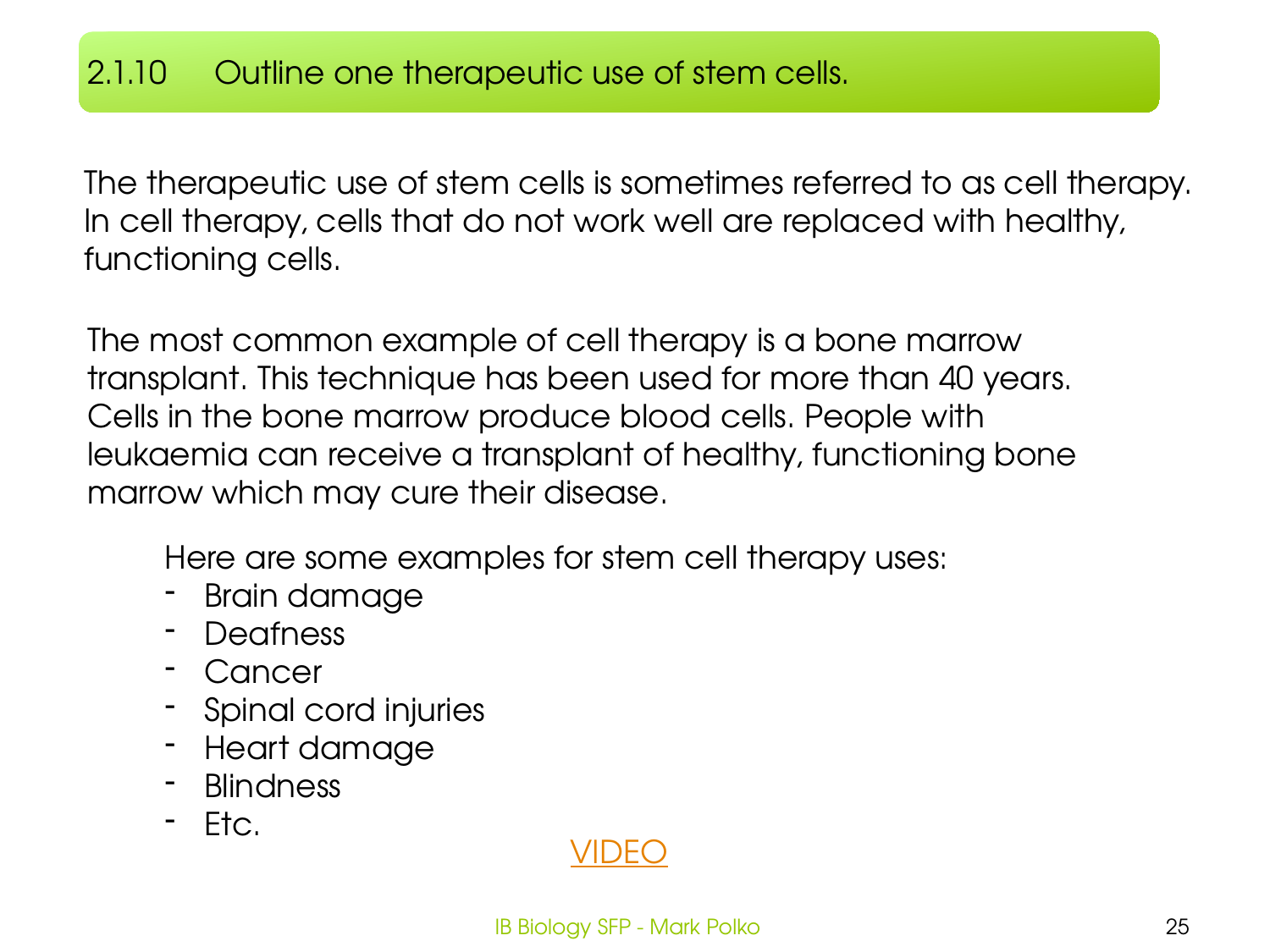

2.1.10 	Outline one therapeutic use of stem cells.
The therapeutic use of stem cells is sometimes referred to as cell therapy. In cell therapy, cells that do not work well are replaced with healthy, functioning cells.
The most common example of cell therapy is a bone marrow transplant. This technique has been used for more than 40 years. Cells in the bone marrow produce blood cells. People with  leukaemia can receive a transplant of healthy, functioning bone marrow which may cure their disease.
Here are some examples for stem cell therapy uses:
Brain damage
Deafness
Cancer
Spinal cord injuries
Heart damage
Blindness
Etc.
VIDEO
25
IB Biology SFP - Mark Polko